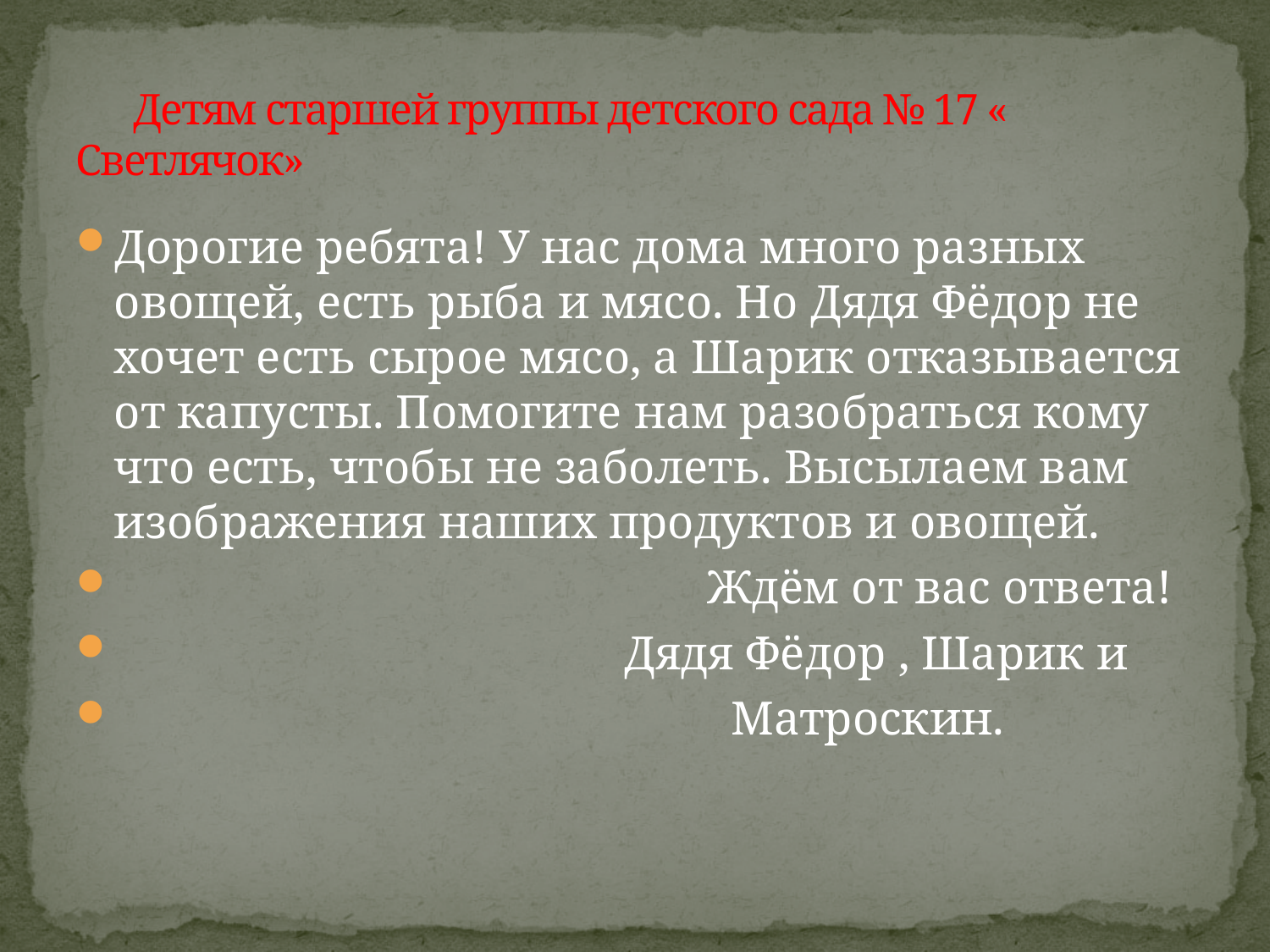

# Детям старшей группы детского сада № 17 « Светлячок»
Дорогие ребята! У нас дома много разных овощей, есть рыба и мясо. Но Дядя Фёдор не хочет есть сырое мясо, а Шарик отказывается от капусты. Помогите нам разобраться кому что есть, чтобы не заболеть. Высылаем вам изображения наших продуктов и овощей.
                                                  Ждём от вас ответа!
                                           Дядя Фёдор , Шарик и
                                                    Матроскин.